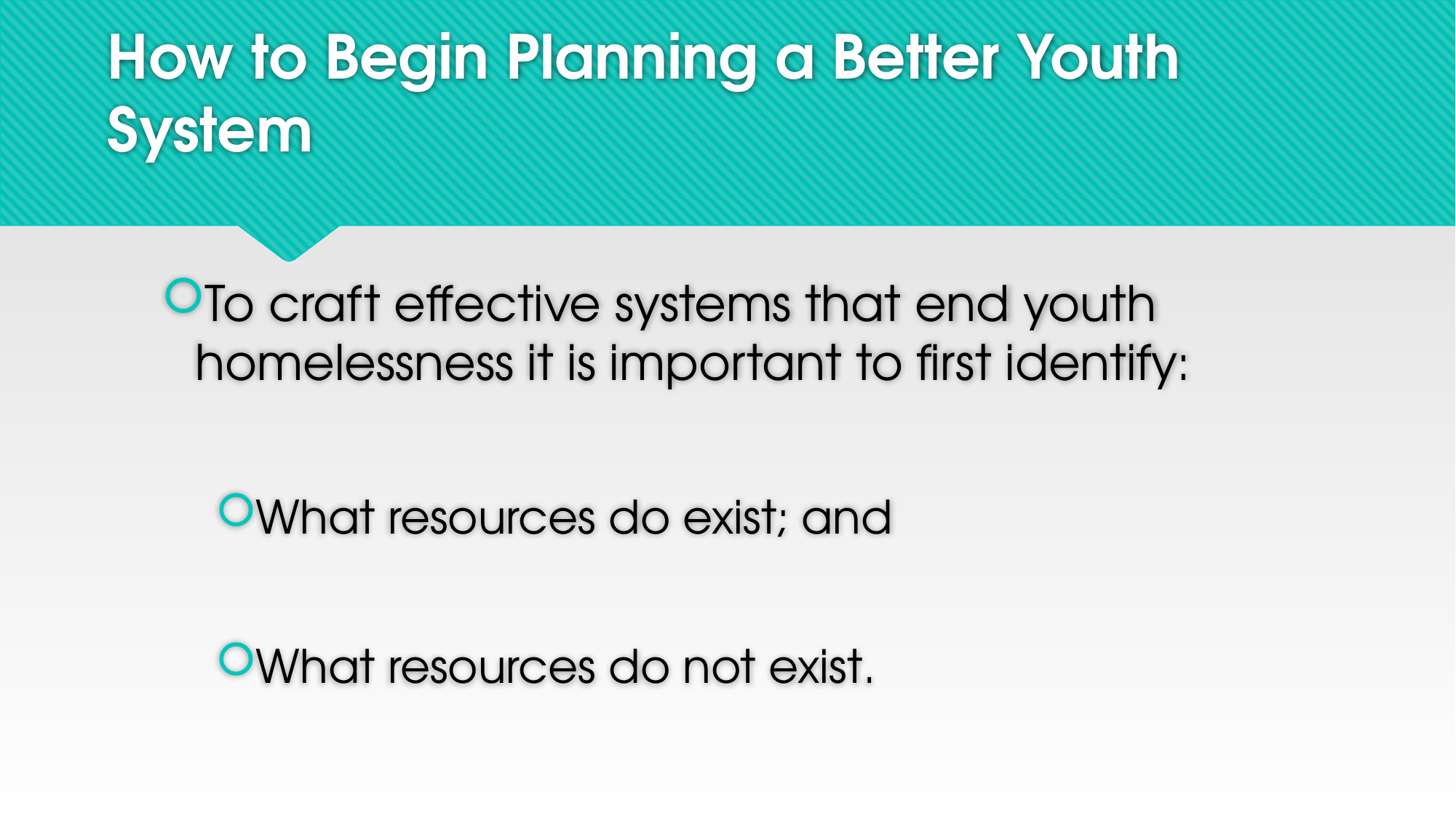

# How to Begin Planning a Better Youth System
To craft effective systems that end youth homelessness it is important to first identify:

What resources do exist; and

What resources do not exist.